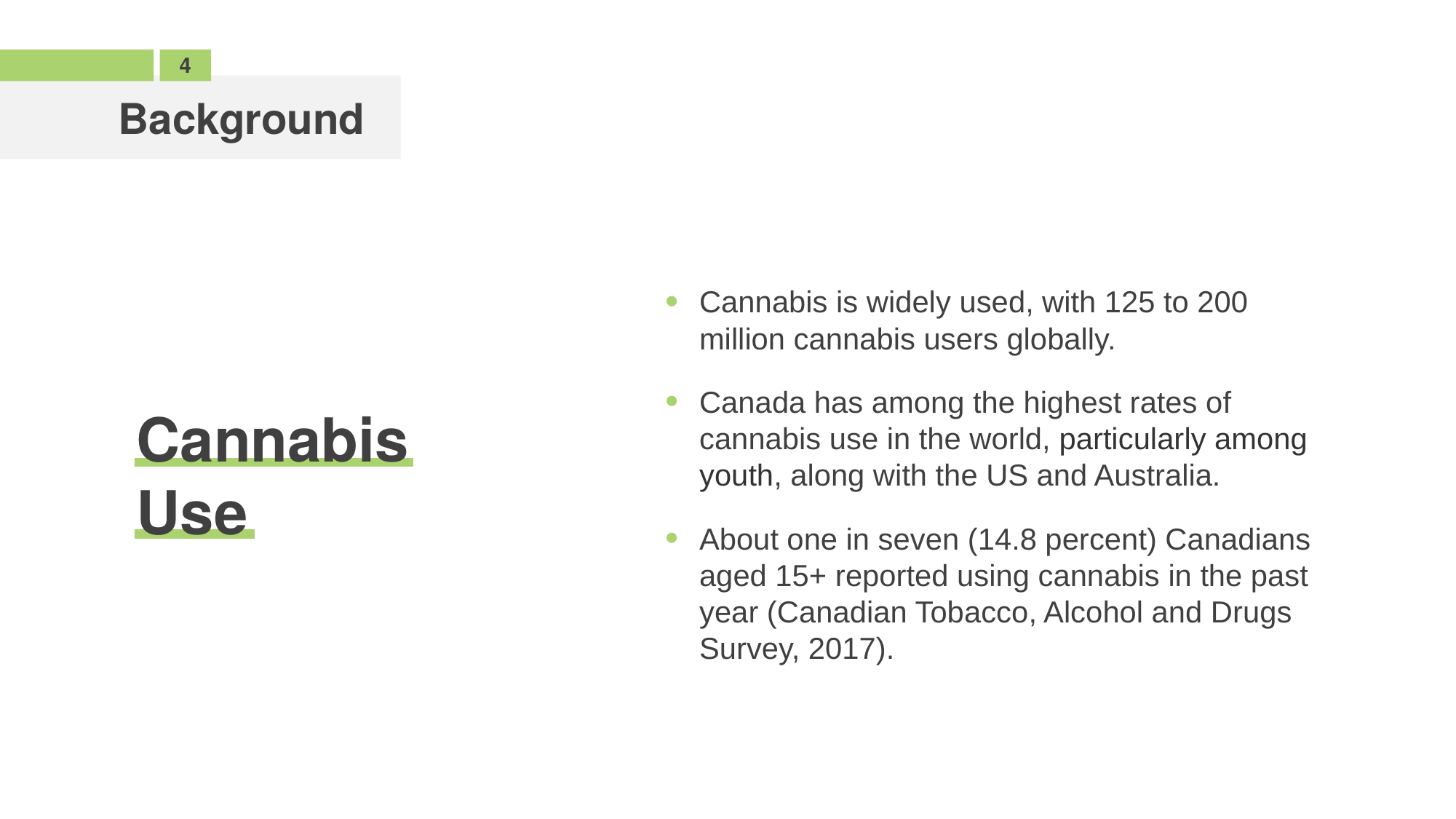

4

Background
Cannabis Use
Cannabis is widely used, with 125 to 200 million cannabis users globally.
Canada has among the highest rates of cannabis use in the world, particularly among youth, along with the US and Australia.
About one in seven (14.8 percent) Canadians aged 15+ reported using cannabis in the past year (Canadian Tobacco, Alcohol and Drugs Survey, 2017).